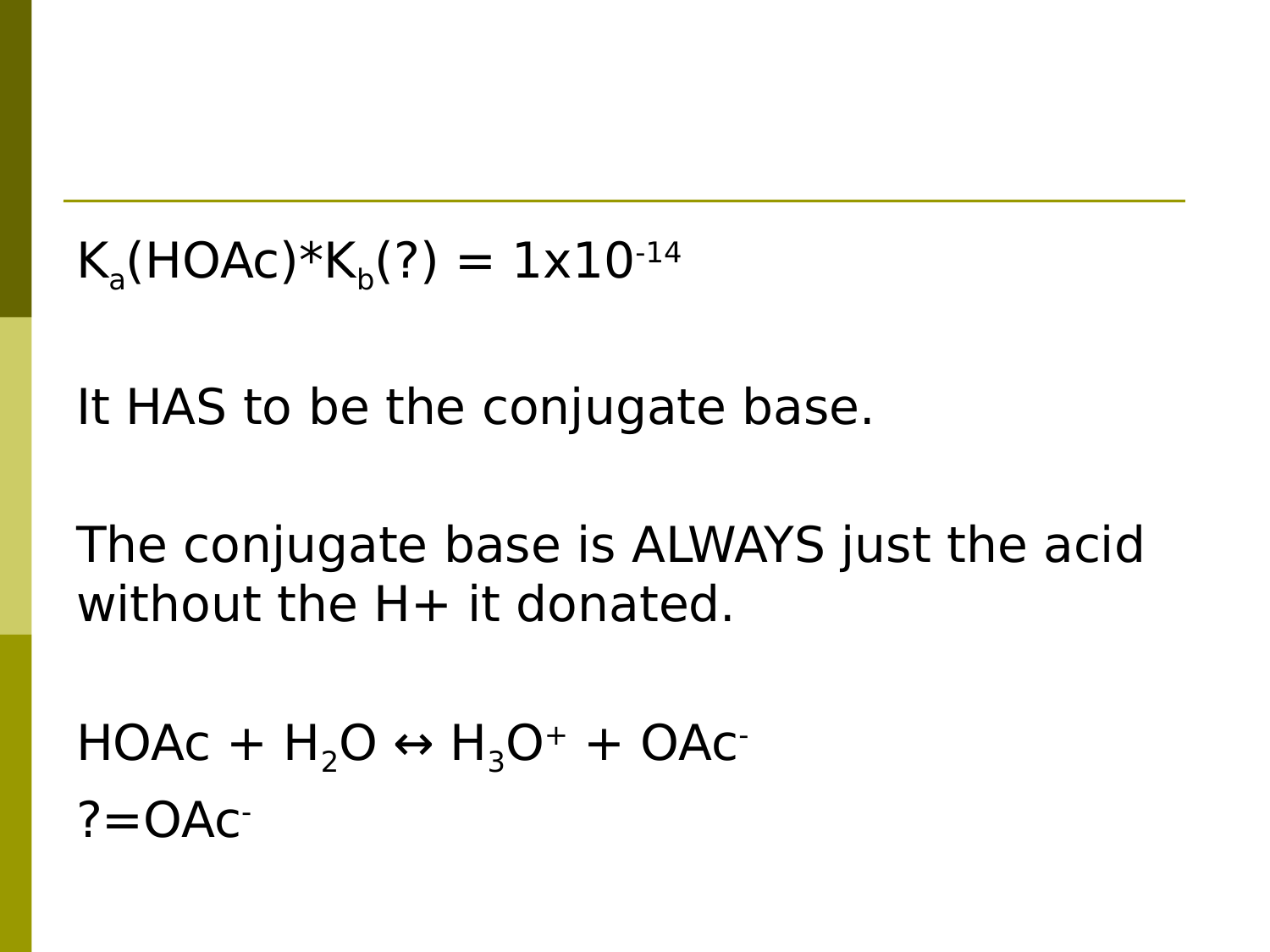

#
Ka(HOAc)*Kb(?) = 1x10-14

It HAS to be the conjugate base.

The conjugate base is ALWAYS just the acid without the H+ it donated.

HOAc + H2O ↔ H3O+ + OAc-
?=OAc-